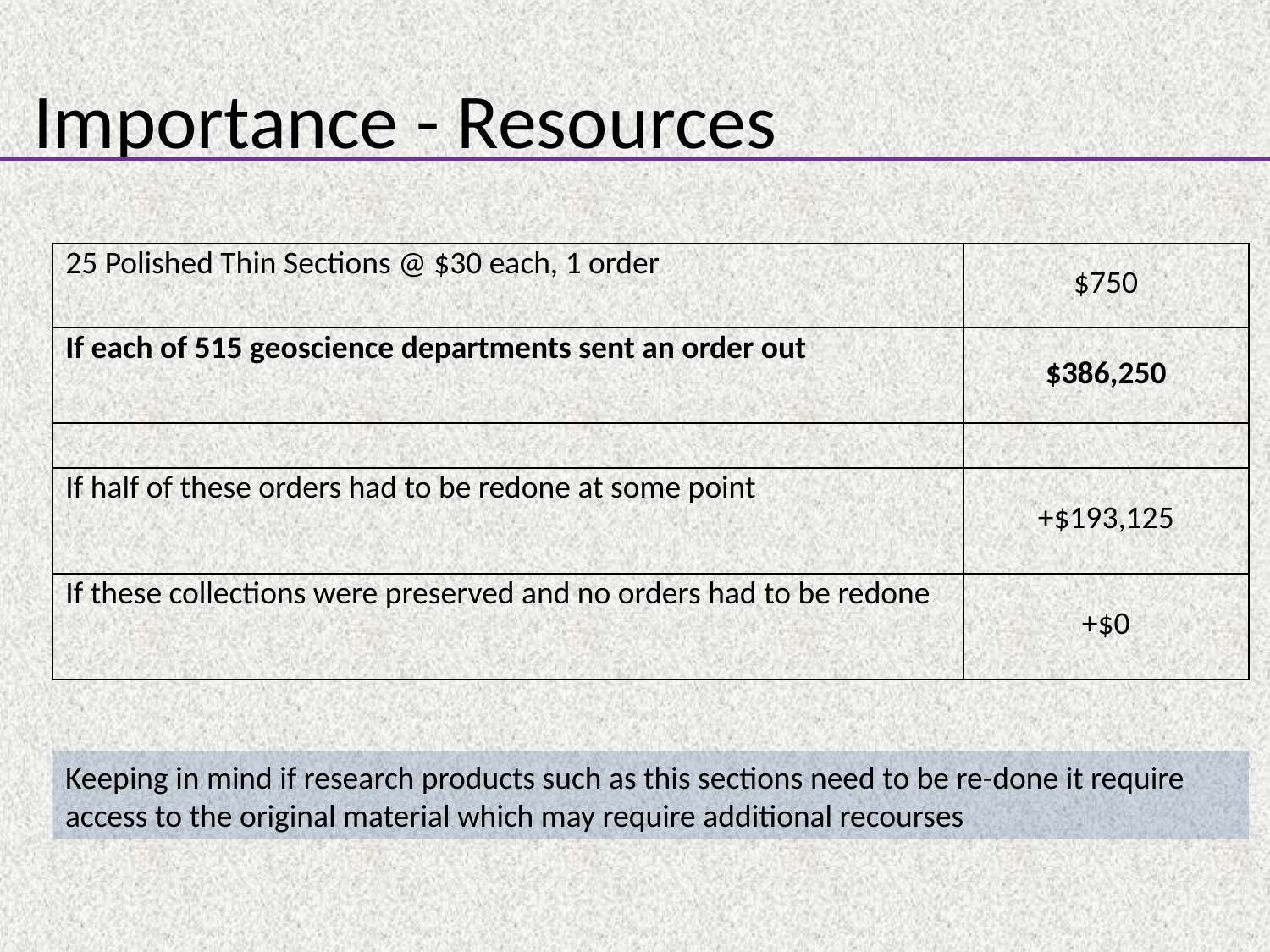

# Importance - Resources
| 25 Polished Thin Sections @ $30 each, 1 order | $750 |
| --- | --- |
| If each of 515 geoscience departments sent an order out | $386,250 |
|  |  |
| If half of these orders had to be redone at some point | +$193,125 |
| If these collections were preserved and no orders had to be redone | +$0 |
Keeping in mind if research products such as this sections need to be re-done it require access to the original material which may require additional recourses